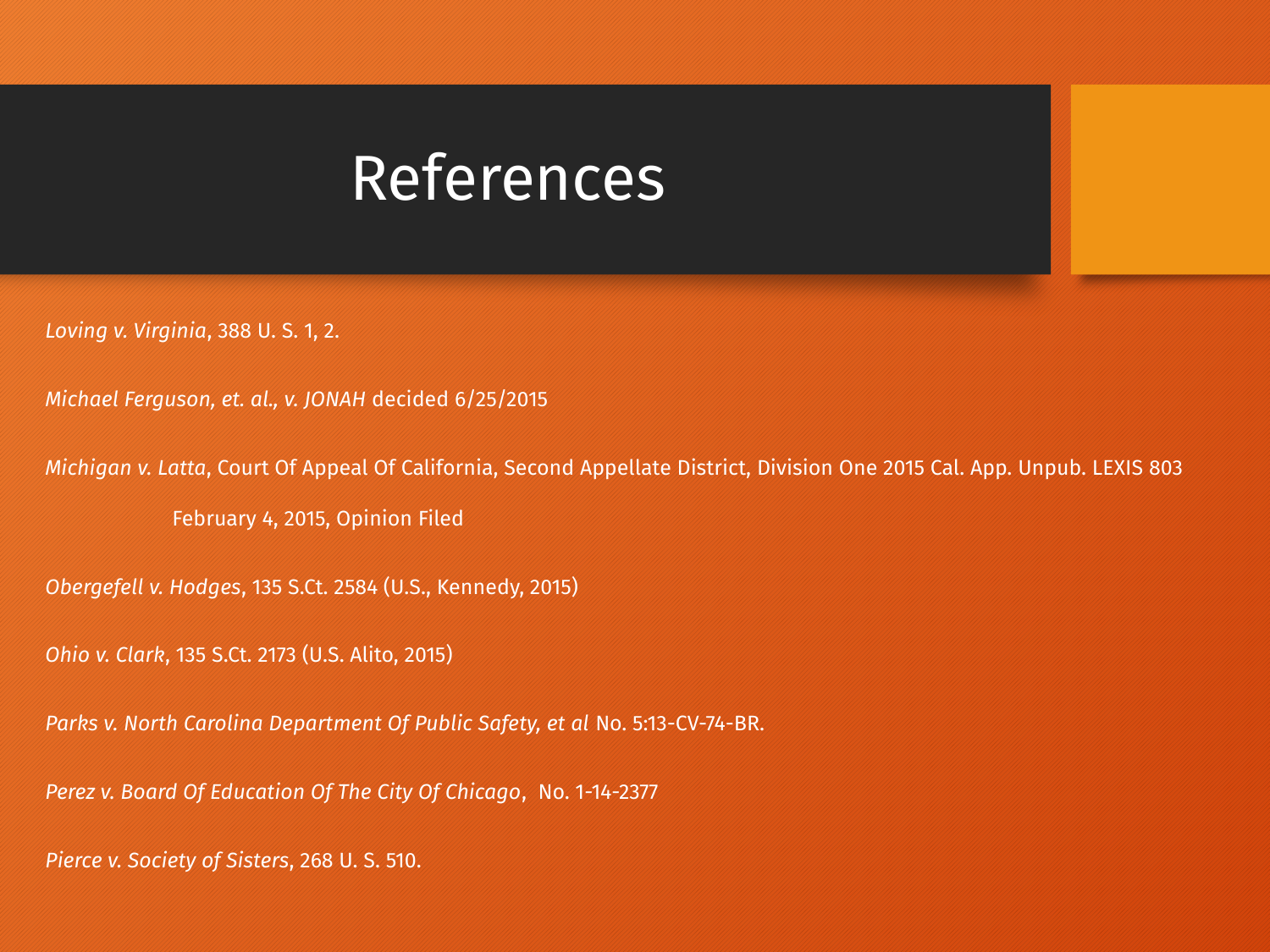

# References
Loving v. Virginia, 388 U. S. 1, 2.
Michael Ferguson, et. al., v. JONAH decided 6/25/2015
Michigan v. Latta, Court Of Appeal Of California, Second Appellate District, Division One 2015 Cal. App. Unpub. LEXIS 803 	February 4, 2015, Opinion Filed
Obergefell v. Hodges, 135 S.Ct. 2584 (U.S., Kennedy, 2015)
Ohio v. Clark, 135 S.Ct. 2173 (U.S. Alito, 2015)
Parks v. North Carolina Department Of Public Safety, et al No. 5:13-CV-74-BR.
Perez v. Board Of Education Of The City Of Chicago,  No. 1-14-2377
Pierce v. Society of Sisters, 268 U. S. 510.